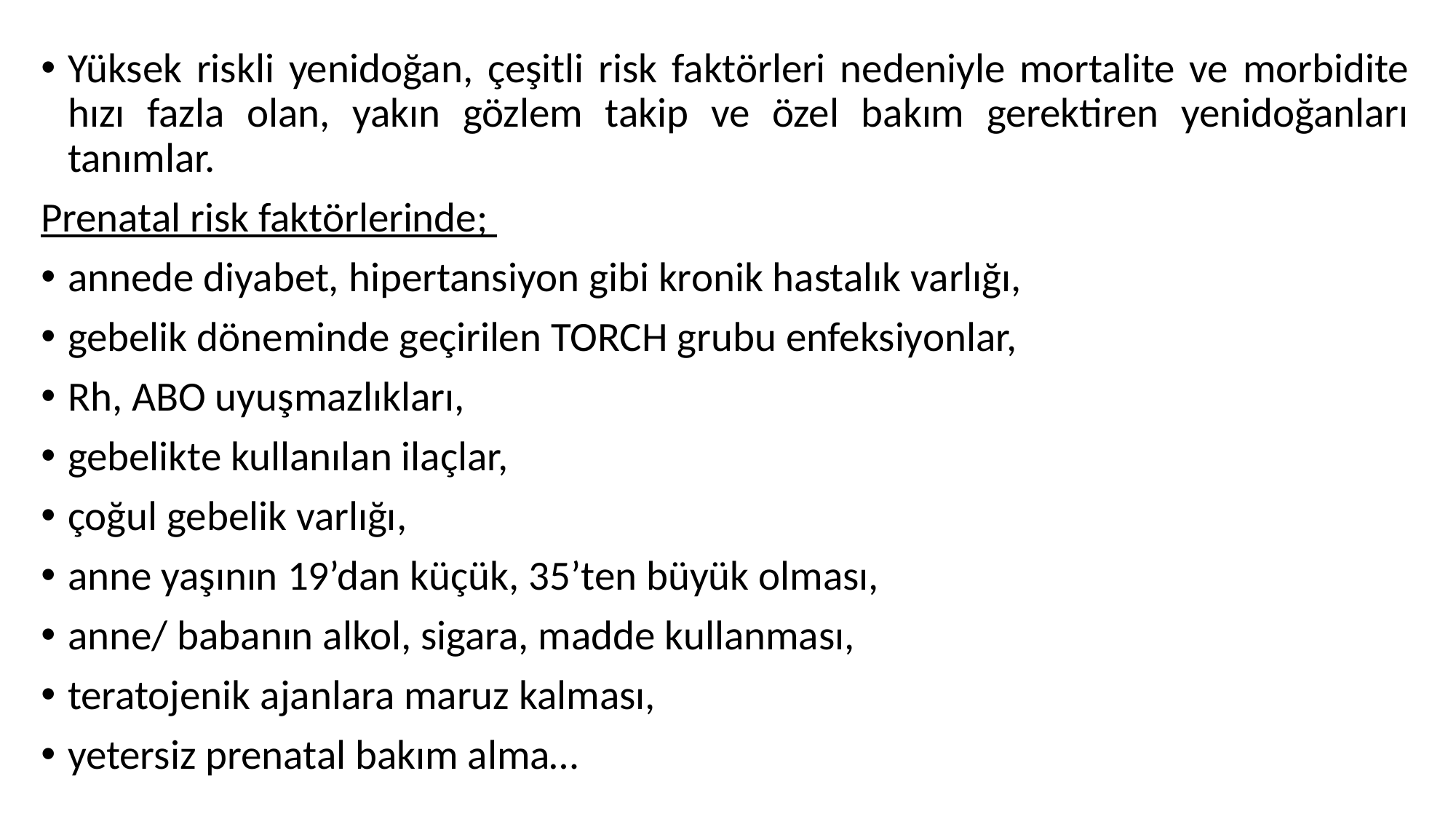

Yüksek riskli yenidoğan, çeşitli risk faktörleri nedeniyle mortalite ve morbidite hızı fazla olan, yakın gözlem takip ve özel bakım gerektiren yenidoğanları tanımlar.
Prenatal risk faktörlerinde;
annede diyabet, hipertansiyon gibi kronik hastalık varlığı,
gebelik döneminde geçirilen TORCH grubu enfeksiyonlar,
Rh, ABO uyuşmazlıkları,
gebelikte kullanılan ilaçlar,
çoğul gebelik varlığı,
anne yaşının 19’dan küçük, 35’ten büyük olması,
anne/ babanın alkol, sigara, madde kullanması,
teratojenik ajanlara maruz kalması,
yetersiz prenatal bakım alma…